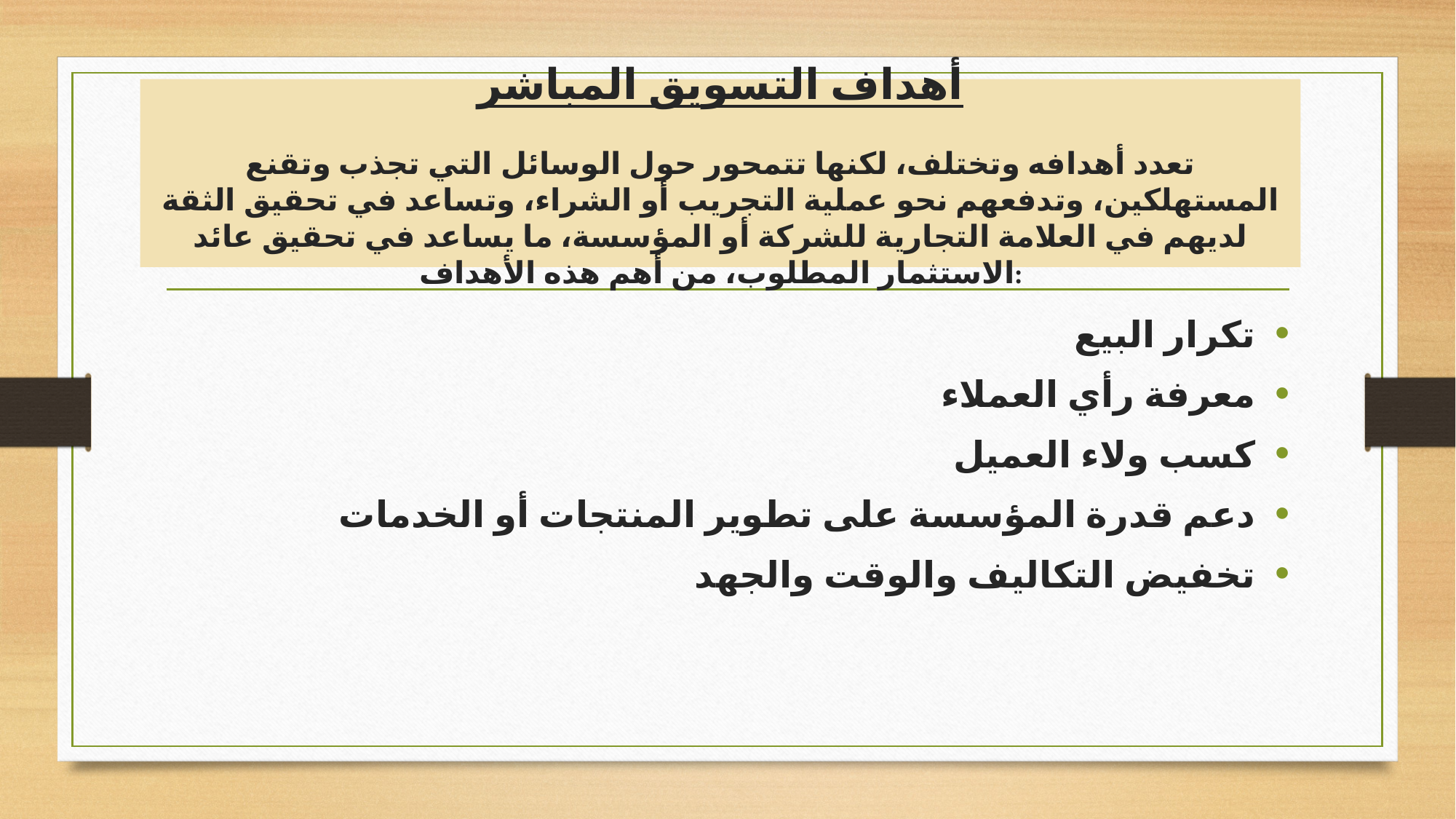

# أهداف التسويق المباشر تعدد أهدافه وتختلف، لكنها تتمحور حول الوسائل التي تجذب وتقنع المستهلكين، وتدفعهم نحو عملية التجريب أو الشراء، وتساعد في تحقيق الثقة لديهم في العلامة التجارية للشركة أو المؤسسة، ما يساعد في تحقيق عائد الاستثمار المطلوب، من أهم هذه الأهداف:
تكرار البيع
معرفة رأي العملاء
كسب ولاء العميل
دعم قدرة المؤسسة على تطوير المنتجات أو الخدمات
تخفيض التكاليف والوقت والجهد